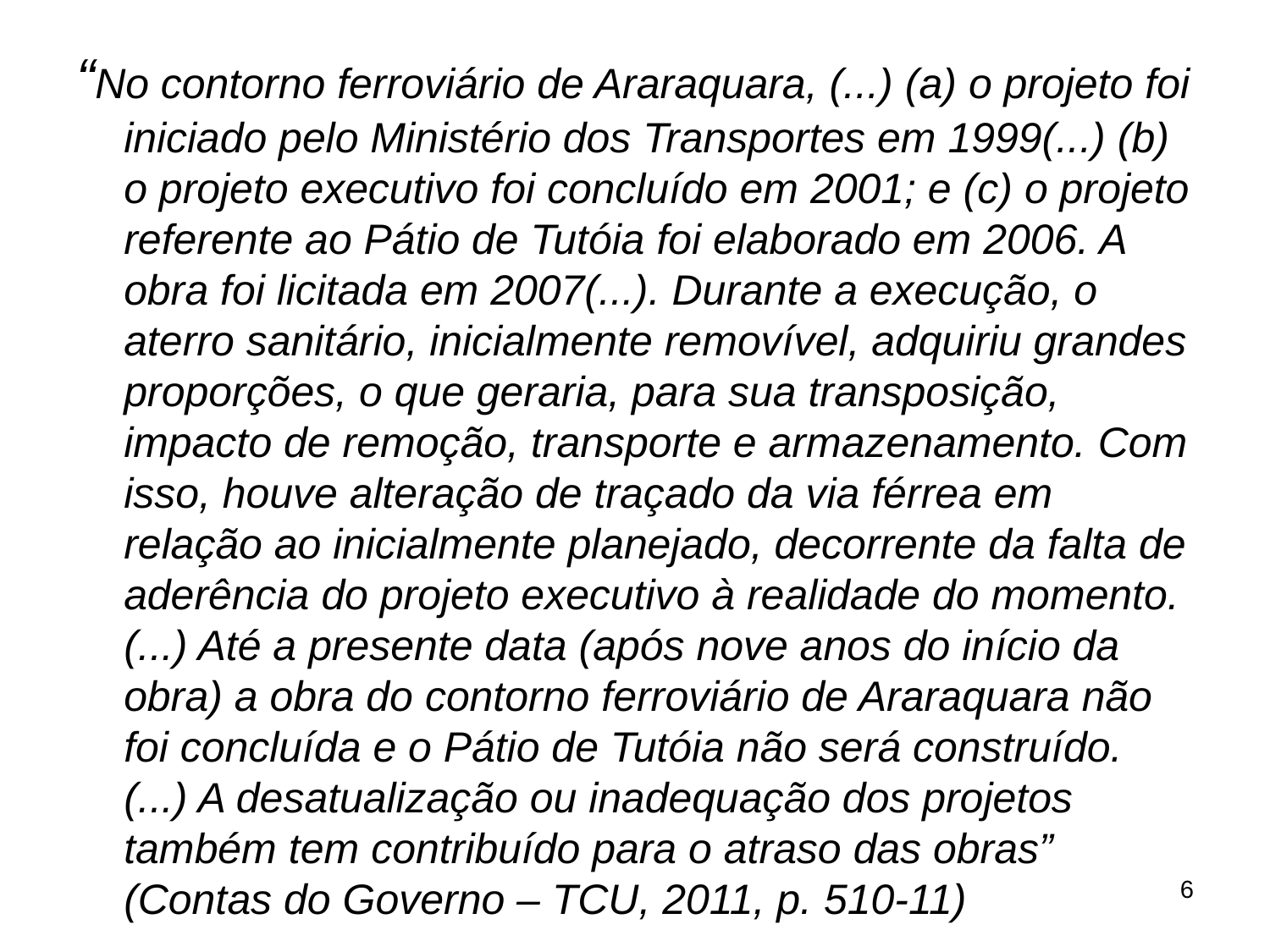

“No contorno ferroviário de Araraquara, (...) (a) o projeto foi iniciado pelo Ministério dos Transportes em 1999(...) (b) o projeto executivo foi concluído em 2001; e (c) o projeto referente ao Pátio de Tutóia foi elaborado em 2006. A obra foi licitada em 2007(...). Durante a execução, o aterro sanitário, inicialmente removível, adquiriu grandes proporções, o que geraria, para sua transposição, impacto de remoção, transporte e armazenamento. Com isso, houve alteração de traçado da via férrea em relação ao inicialmente planejado, decorrente da falta de aderência do projeto executivo à realidade do momento. (...) Até a presente data (após nove anos do início da obra) a obra do contorno ferroviário de Araraquara não foi concluída e o Pátio de Tutóia não será construído. (...) A desatualização ou inadequação dos projetos também tem contribuído para o atraso das obras”  (Contas do Governo – TCU, 2011, p. 510-11)
#
6